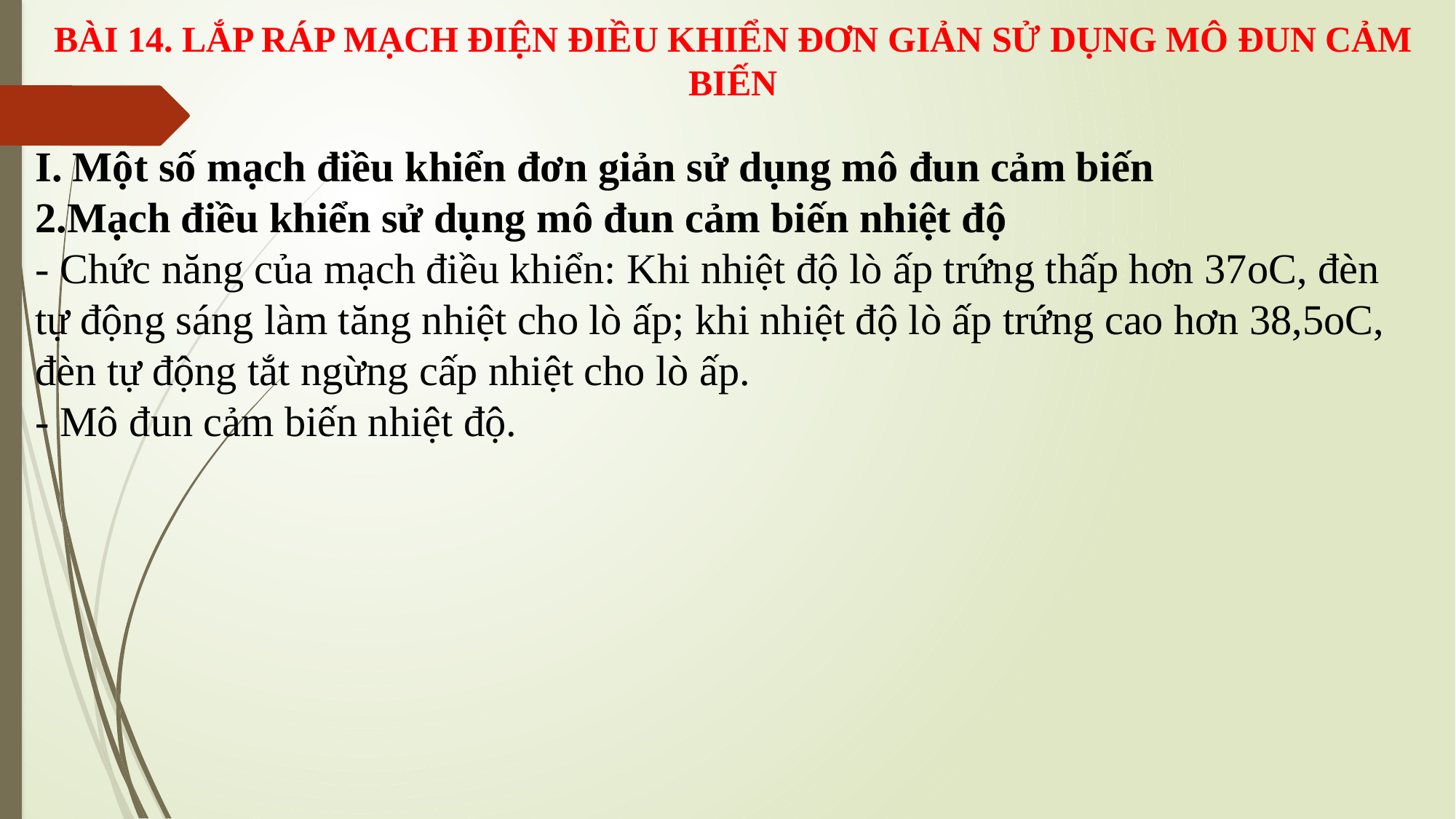

BÀI 14. LẮP RÁP MẠCH ĐIỆN ĐIỀU KHIỂN ĐƠN GIẢN SỬ DỤNG MÔ ĐUN CẢM BIẾN
I. Một số mạch điều khiển đơn giản sử dụng mô đun cảm biến
2.Mạch điều khiển sử dụng mô đun cảm biến nhiệt độ
- Chức năng của mạch điều khiển: Khi nhiệt độ lò ấp trứng thấp hơn 37oC, đèn tự động sáng làm tăng nhiệt cho lò ấp; khi nhiệt độ lò ấp trứng cao hơn 38,5oC, đèn tự động tắt ngừng cấp nhiệt cho lò ấp.
- Mô đun cảm biến nhiệt độ.